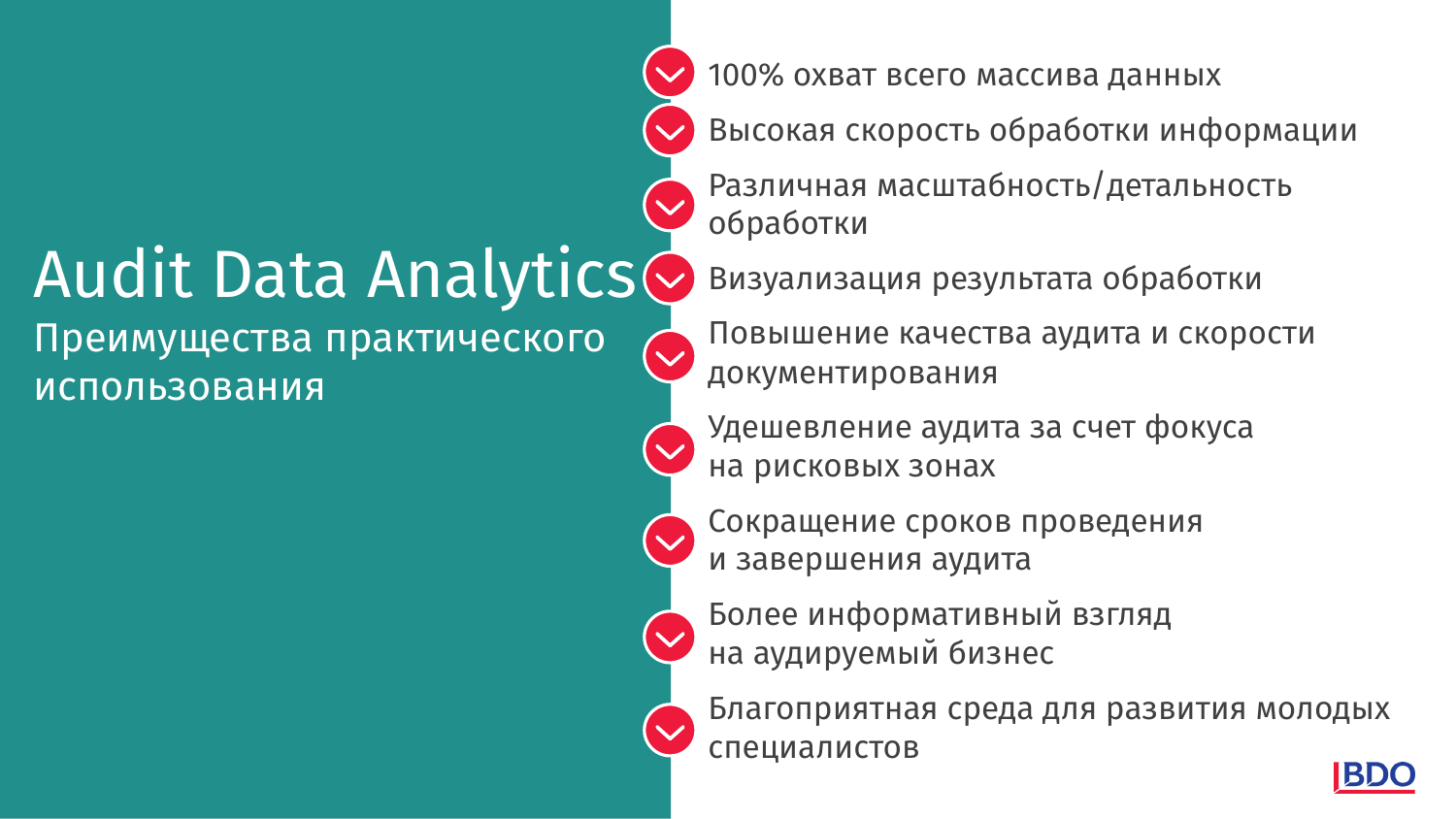

100% охват всего массива данных
Высокая скорость обработки информации
Различная масштабность/детальность обработки
Визуализация результата обработки
Повышение качества аудита и скорости документирования
Удешевление аудита за счет фокуса
на рисковых зонах
Сокращение сроков проведения
и завершения аудита
Более информативный взгляд
на аудируемый бизнес
Благоприятная среда для развития молодых специалистов

Audit Data Analytics
Преимущества практического использования